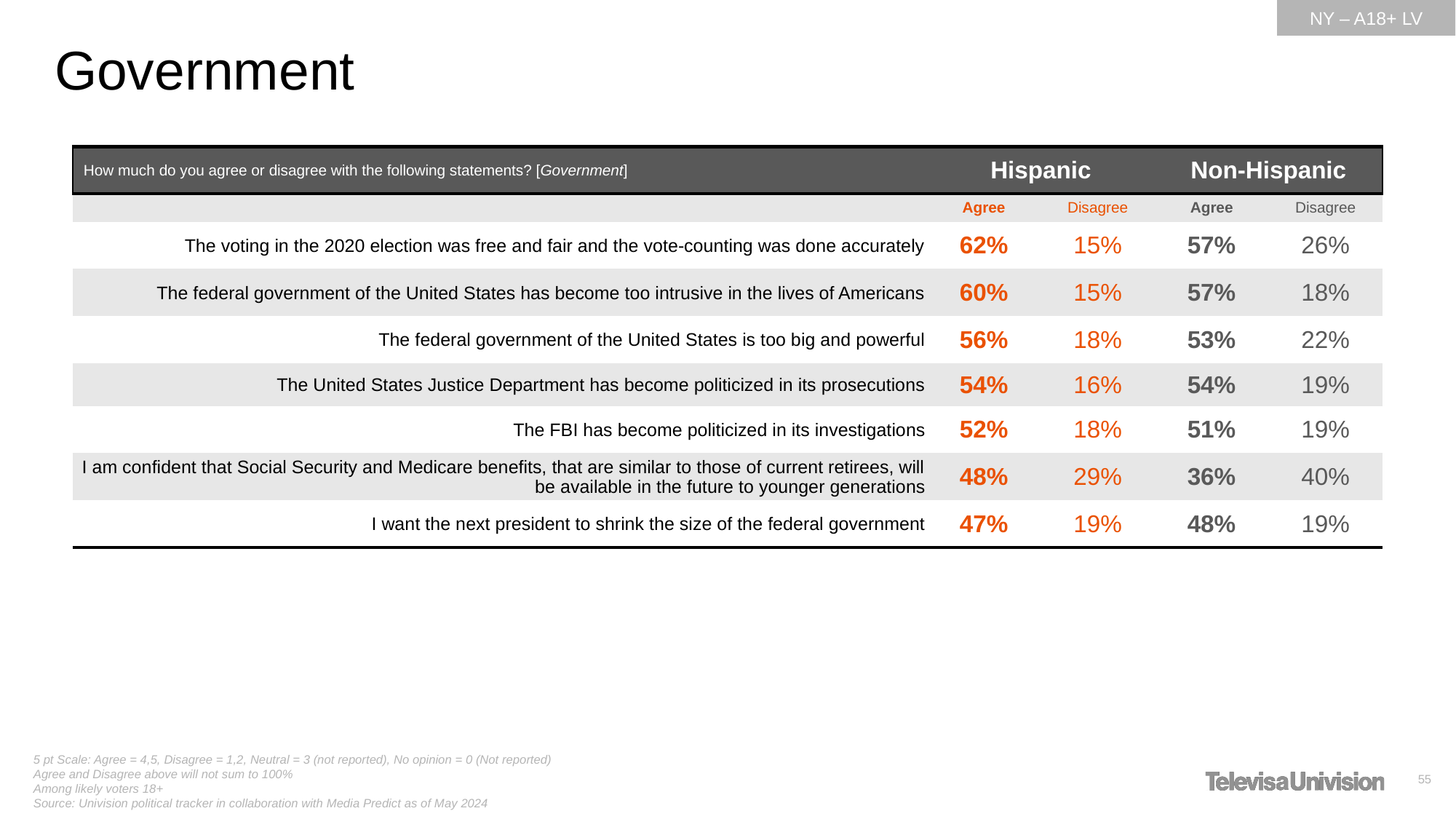

Government
| How much do you agree or disagree with the following statements? [Government] | Hispanic | Non-Hispanic | Non-Hispanic | Non-Hispanic |
| --- | --- | --- | --- | --- |
|  | Agree | Disagree | Agree | Disagree |
| The voting in the 2020 election was free and fair and the vote-counting was done accurately | 62% | 15% | 57% | 26% |
| The federal government of the United States has become too intrusive in the lives of Americans | 60% | 15% | 57% | 18% |
| The federal government of the United States is too big and powerful | 56% | 18% | 53% | 22% |
| The United States Justice Department has become politicized in its prosecutions | 54% | 16% | 54% | 19% |
| The FBI has become politicized in its investigations | 52% | 18% | 51% | 19% |
| I am confident that Social Security and Medicare benefits, that are similar to those of current retirees, will be available in the future to younger generations | 48% | 29% | 36% | 40% |
| I want the next president to shrink the size of the federal government | 47% | 19% | 48% | 19% |